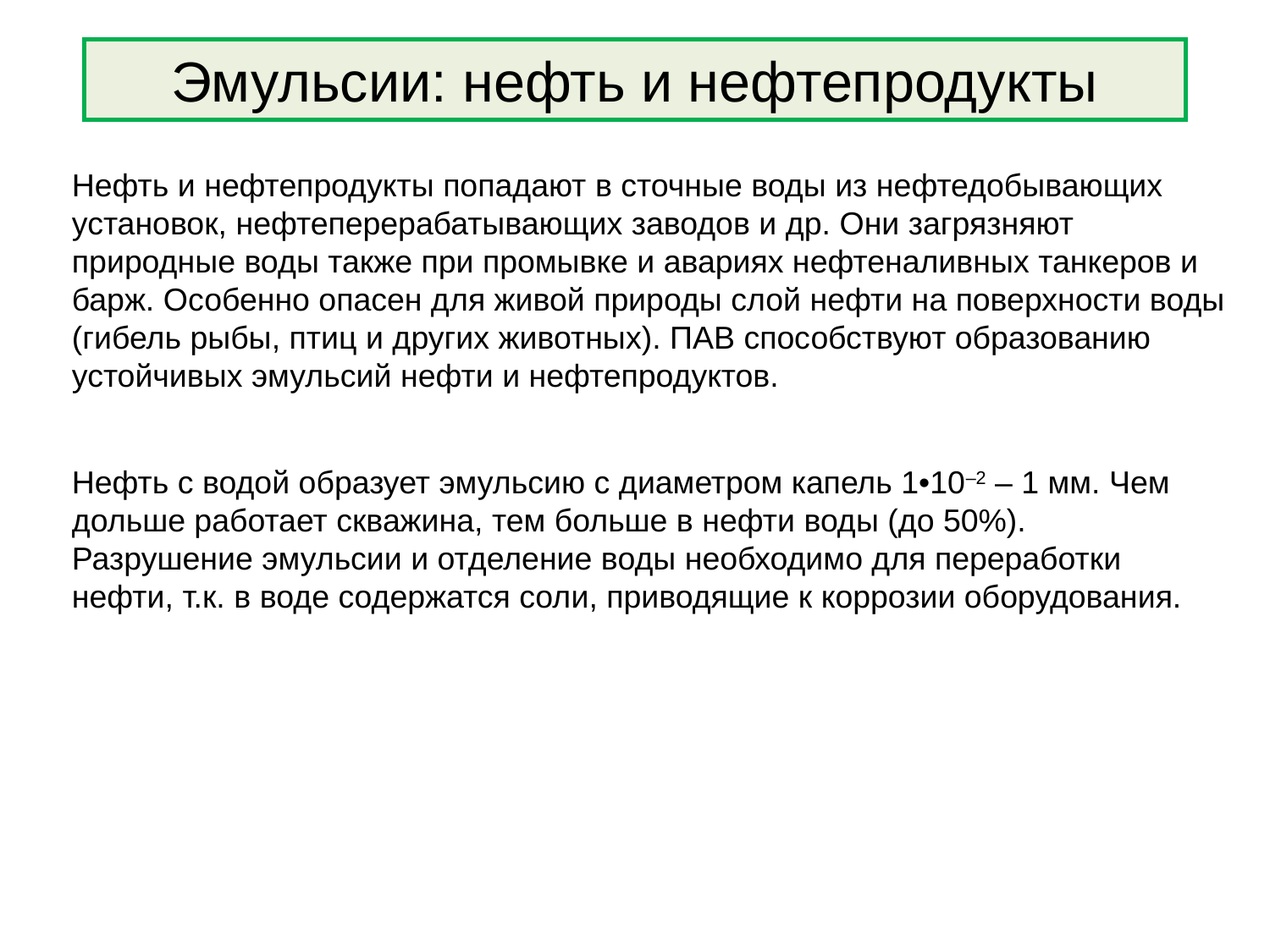

Эмульсии: нефть и нефтепродукты
Нефть и нефтепродукты попадают в сточные воды из нефтедобывающих установок, нефтеперерабатывающих заводов и др. Они загрязняют природные воды также при промывке и авариях нефтеналивных танкеров и барж. Особенно опасен для живой природы слой нефти на поверхности воды (гибель рыбы, птиц и других животных). ПАВ способствуют образованию устойчивых эмульсий нефти и нефтепродуктов.
Нефть с водой образует эмульсию с диаметром капель 1•10–2 – 1 мм. Чем дольше работает скважина, тем больше в нефти воды (до 50%). Разрушение эмульсии и отделение воды необходимо для переработки нефти, т.к. в воде содержатся соли, приводящие к коррозии оборудования.